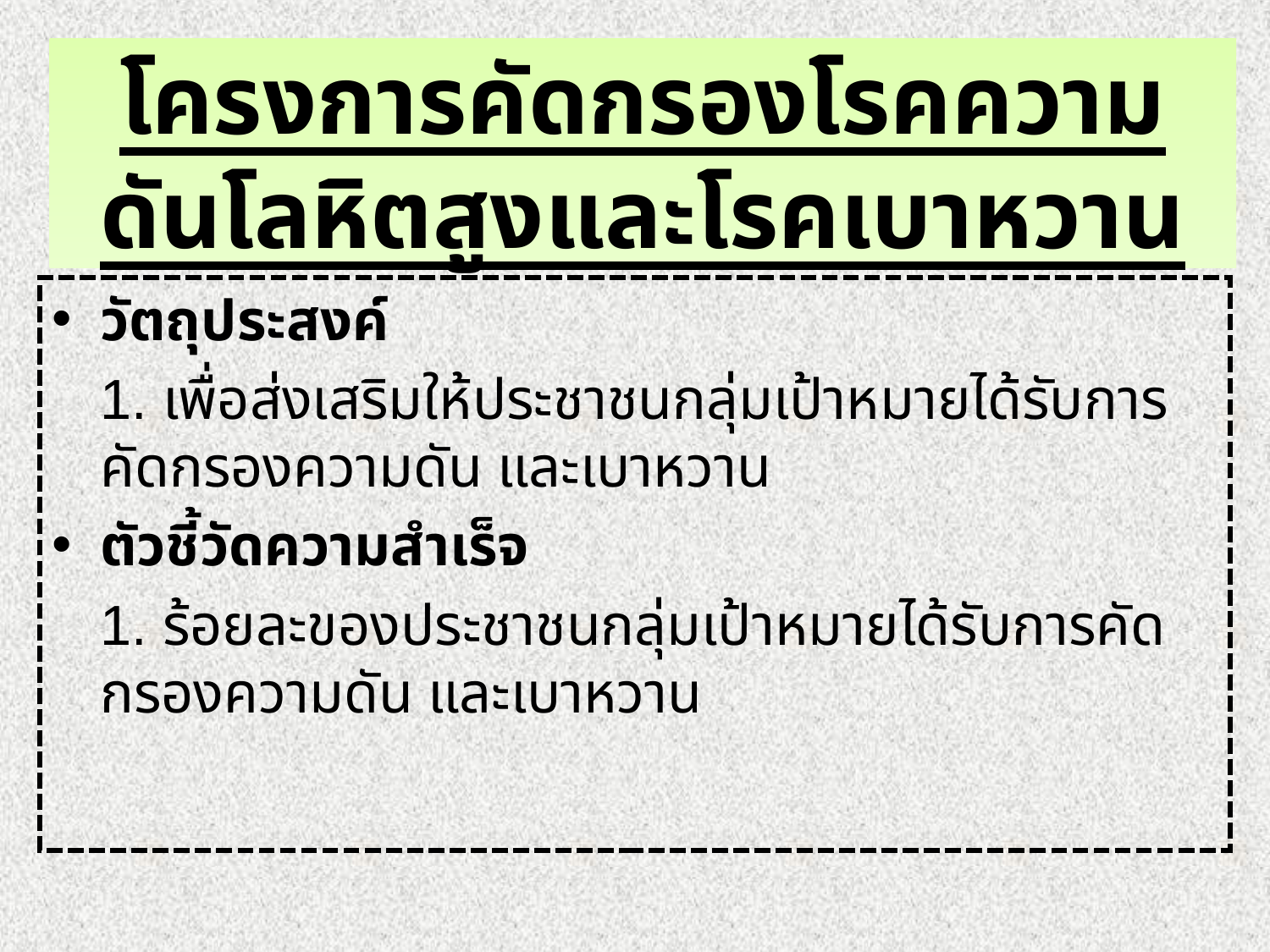

โครงการคัดกรองโรคความดันโลหิตสูงและโรคเบาหวาน
# โครงการคัดกรองโรคความดันโลหิตสูงและโรคเบาหวาน
วัตถุประสงค์
	1. เพื่อส่งเสริมให้ประชาชนกลุ่มเป้าหมายได้รับการคัดกรองความดัน และเบาหวาน
ตัวชี้วัดความสำเร็จ
	1. ร้อยละของประชาชนกลุ่มเป้าหมายได้รับการคัดกรองความดัน และเบาหวาน